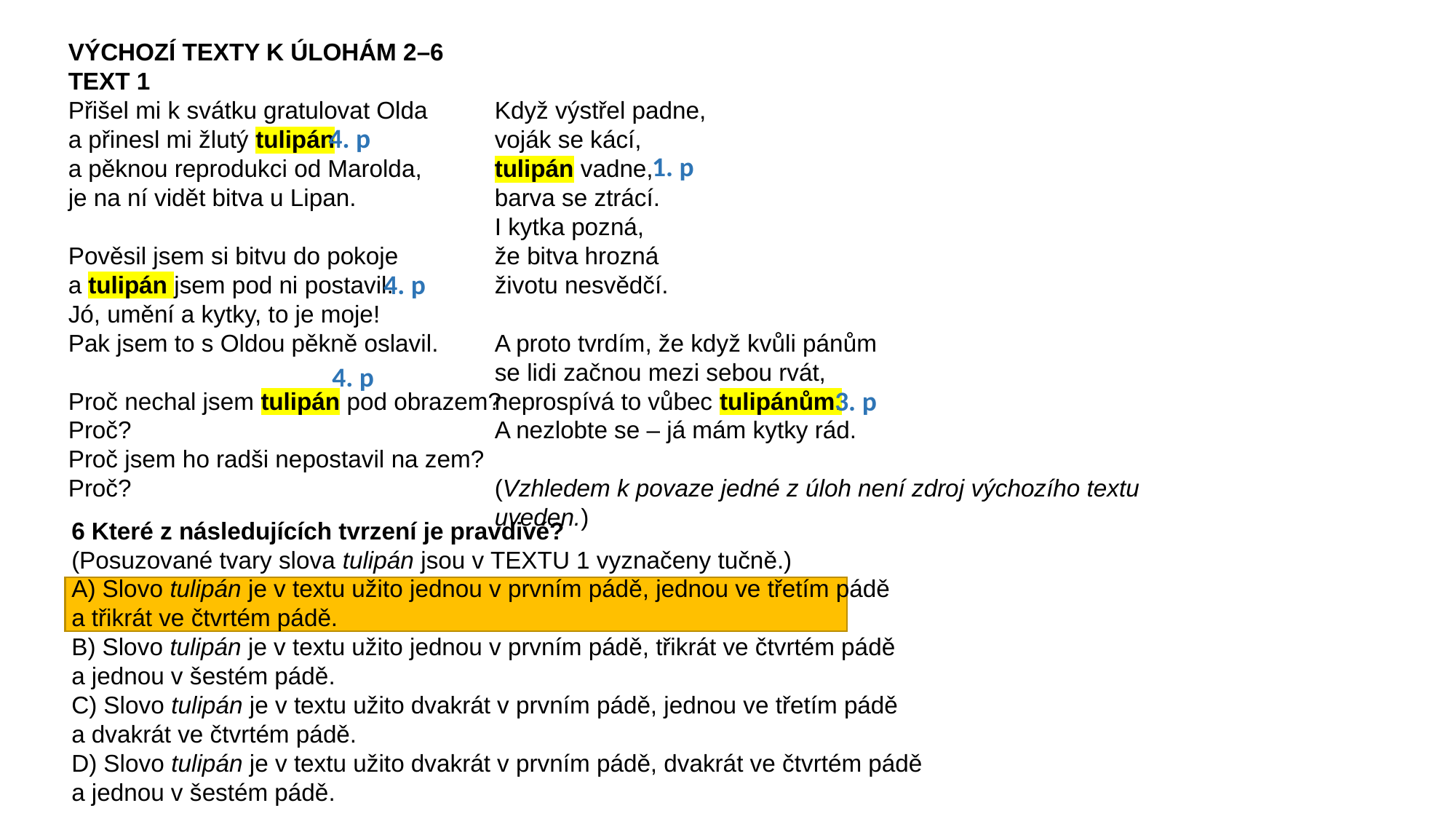

VÝCHOZÍ TEXTY K ÚLOHÁM 2–6
TEXT 1
Přišel mi k svátku gratulovat Olda
a přinesl mi žlutý tulipán
a pěknou reprodukci od Marolda,
je na ní vidět bitva u Lipan.

Pověsil jsem si bitvu do pokoje
a tulipán jsem pod ni postavil.
Jó, umění a kytky, to je moje!
Pak jsem to s Oldou pěkně oslavil.

Proč nechal jsem tulipán pod obrazem?
Proč?
Proč jsem ho radši nepostavil na zem?
Proč?
Když výstřel padne,
voják se kácí,
tulipán vadne,
barva se ztrácí.
I kytka pozná,
že bitva hrozná
životu nesvědčí.

A proto tvrdím, že když kvůli pánům
se lidi začnou mezi sebou rvát,
neprospívá to vůbec tulipánům.
A nezlobte se – já mám kytky rád.

(Vzhledem k povaze jedné z úloh není zdroj výchozího textu uveden.)

4. p
1. p
4. p
4. p
3. p
6 Které z následujících tvrzení je pravdivé?
(Posuzované tvary slova tulipán jsou v TEXTU 1 vyznačeny tučně.)
A) Slovo tulipán je v textu užito jednou v prvním pádě, jednou ve třetím pádě
a třikrát ve čtvrtém pádě.
B) Slovo tulipán je v textu užito jednou v prvním pádě, třikrát ve čtvrtém pádě
a jednou v šestém pádě.
C) Slovo tulipán je v textu užito dvakrát v prvním pádě, jednou ve třetím pádě
a dvakrát ve čtvrtém pádě.
D) Slovo tulipán je v textu užito dvakrát v prvním pádě, dvakrát ve čtvrtém pádě
a jednou v šestém pádě.